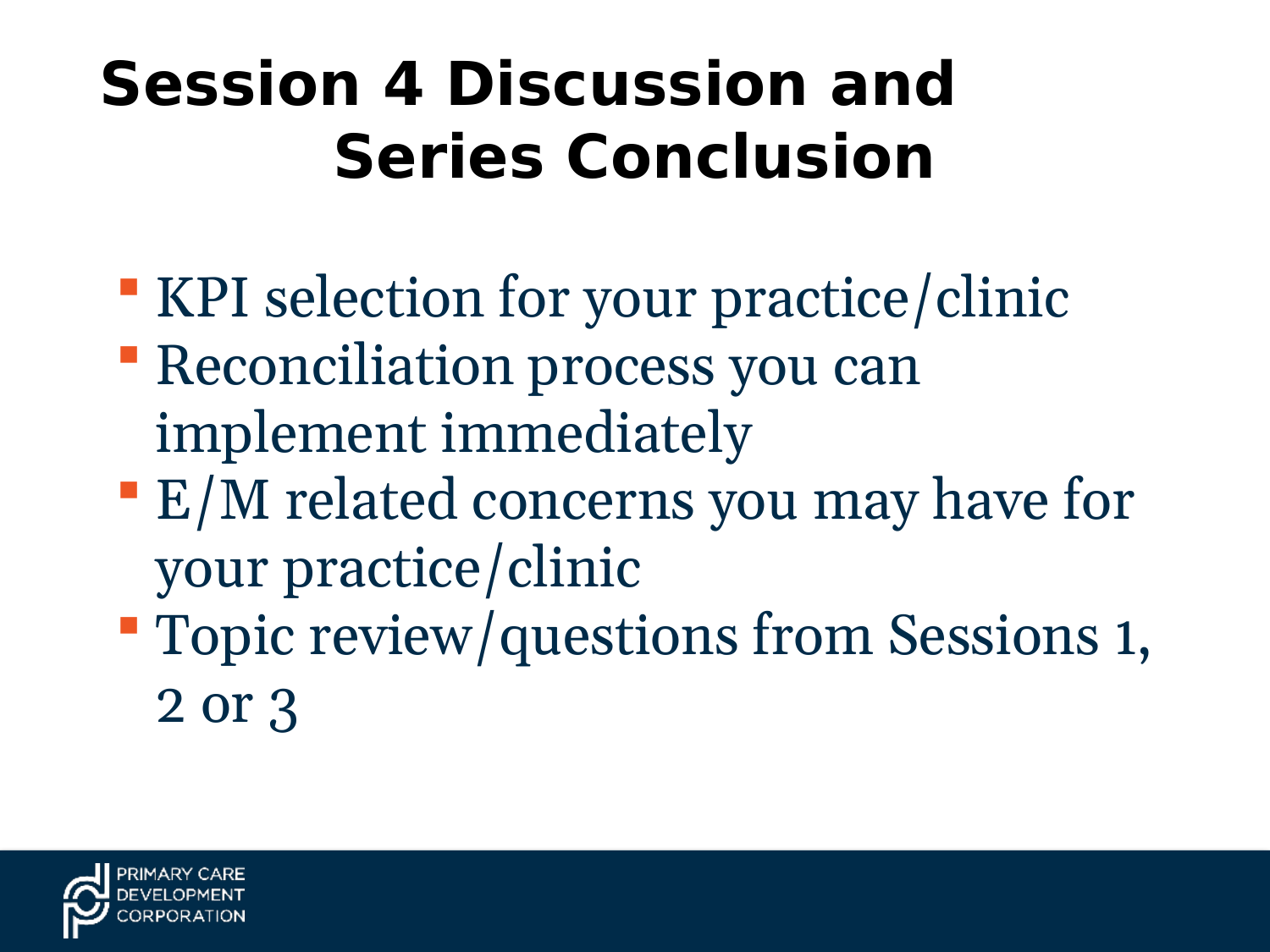

# Session 4 Discussion and           Series Conclusion
KPI selection for your practice/clinic
Reconciliation process you can implement immediately
E/M related concerns you may have for your practice/clinic
Topic review/questions from Sessions 1, 2 or 3